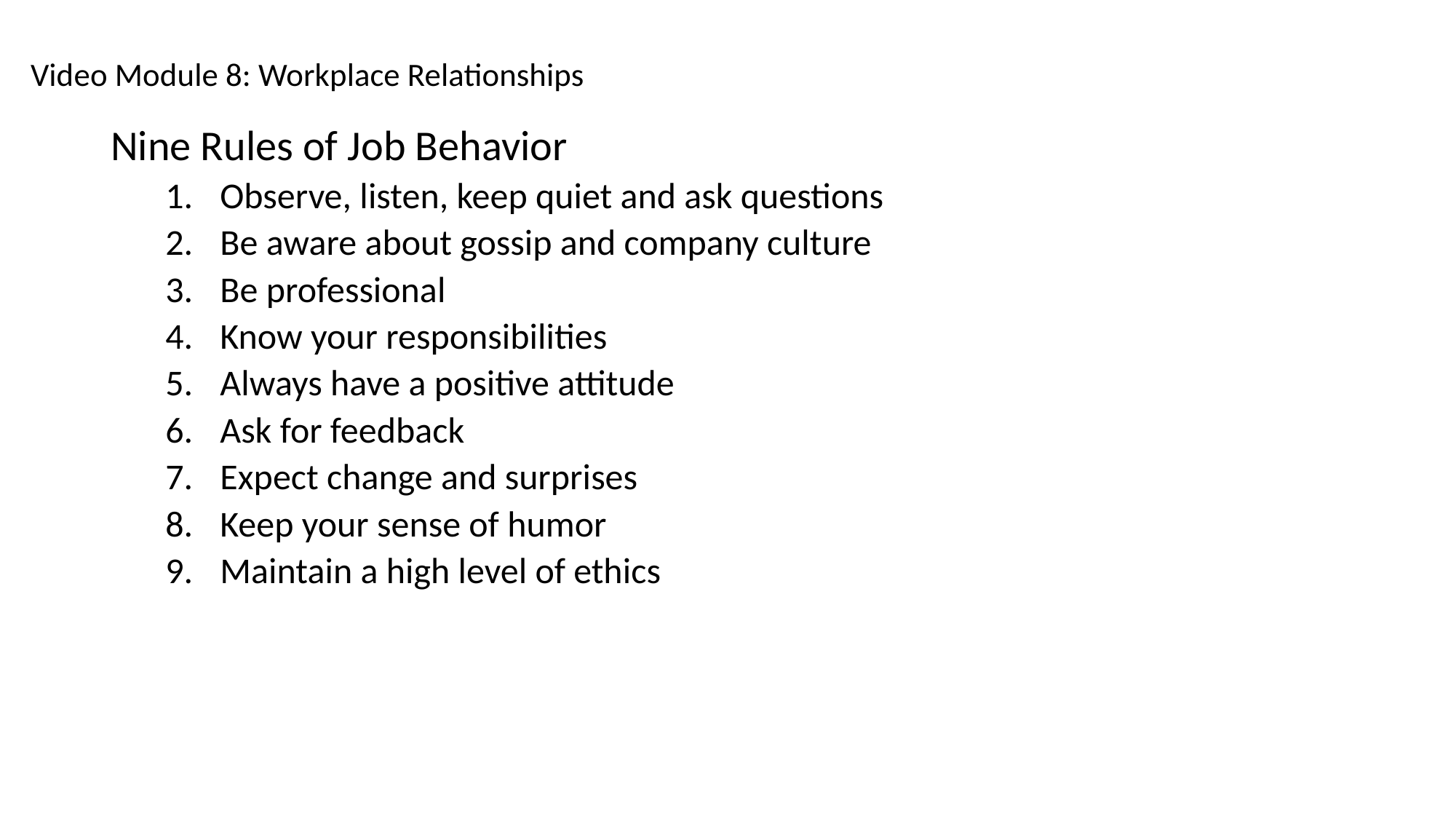

# Video Module 8: Workplace Relationships
Nine Rules of Job Behavior
Observe, listen, keep quiet and ask questions
Be aware about gossip and company culture
Be professional
Know your responsibilities
Always have a positive attitude
Ask for feedback
Expect change and surprises
Keep your sense of humor
Maintain a high level of ethics